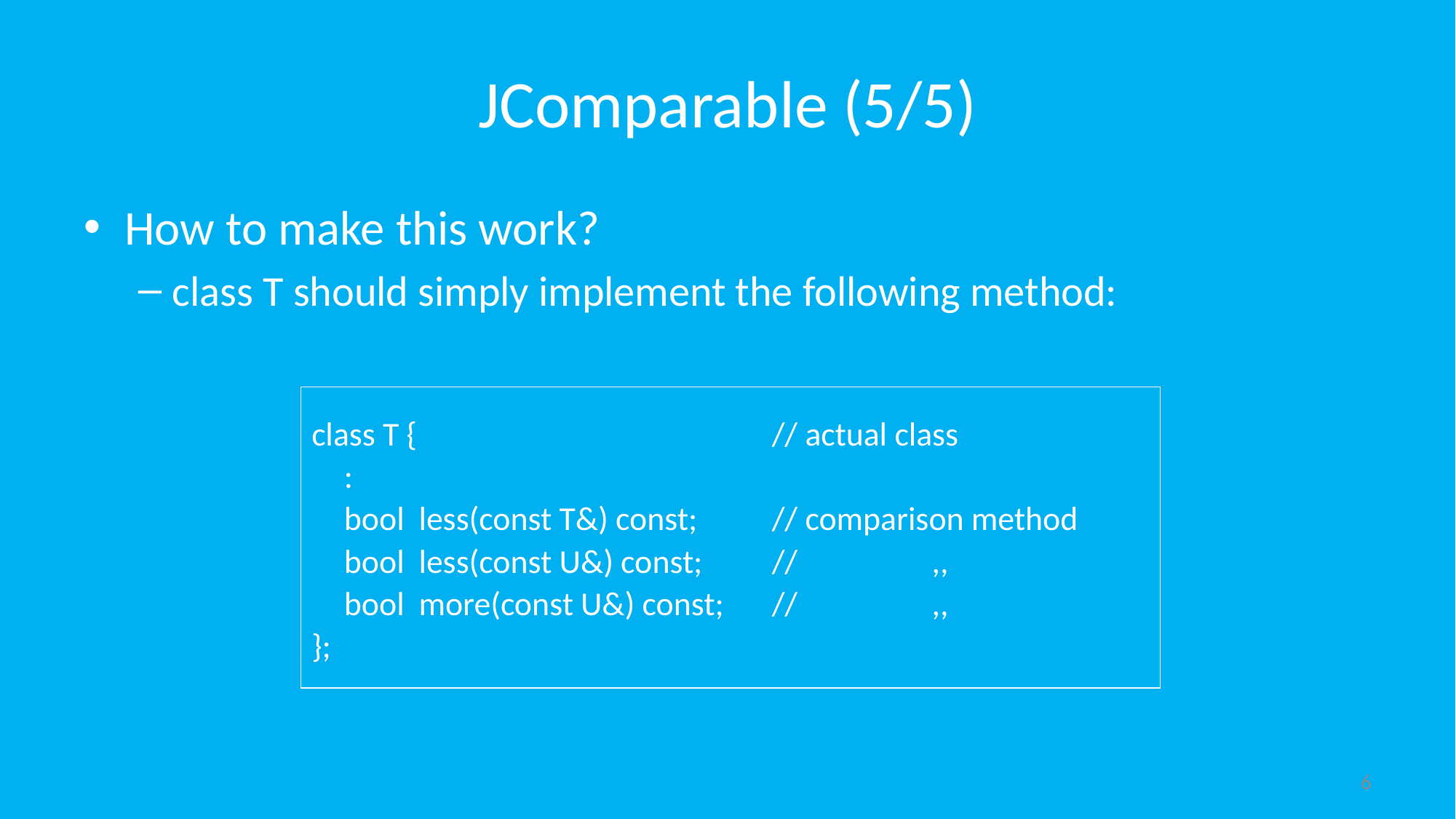

# JComparable (5/5)
How to make this work?
class T should simply implement the following method:
class T {		// actual class
	:
	bool	less(const T&) const;	// comparison method
	bool	less(const U&) const;	//                  ,,
	bool	more(const U&) const;	//                  ,,
};
6